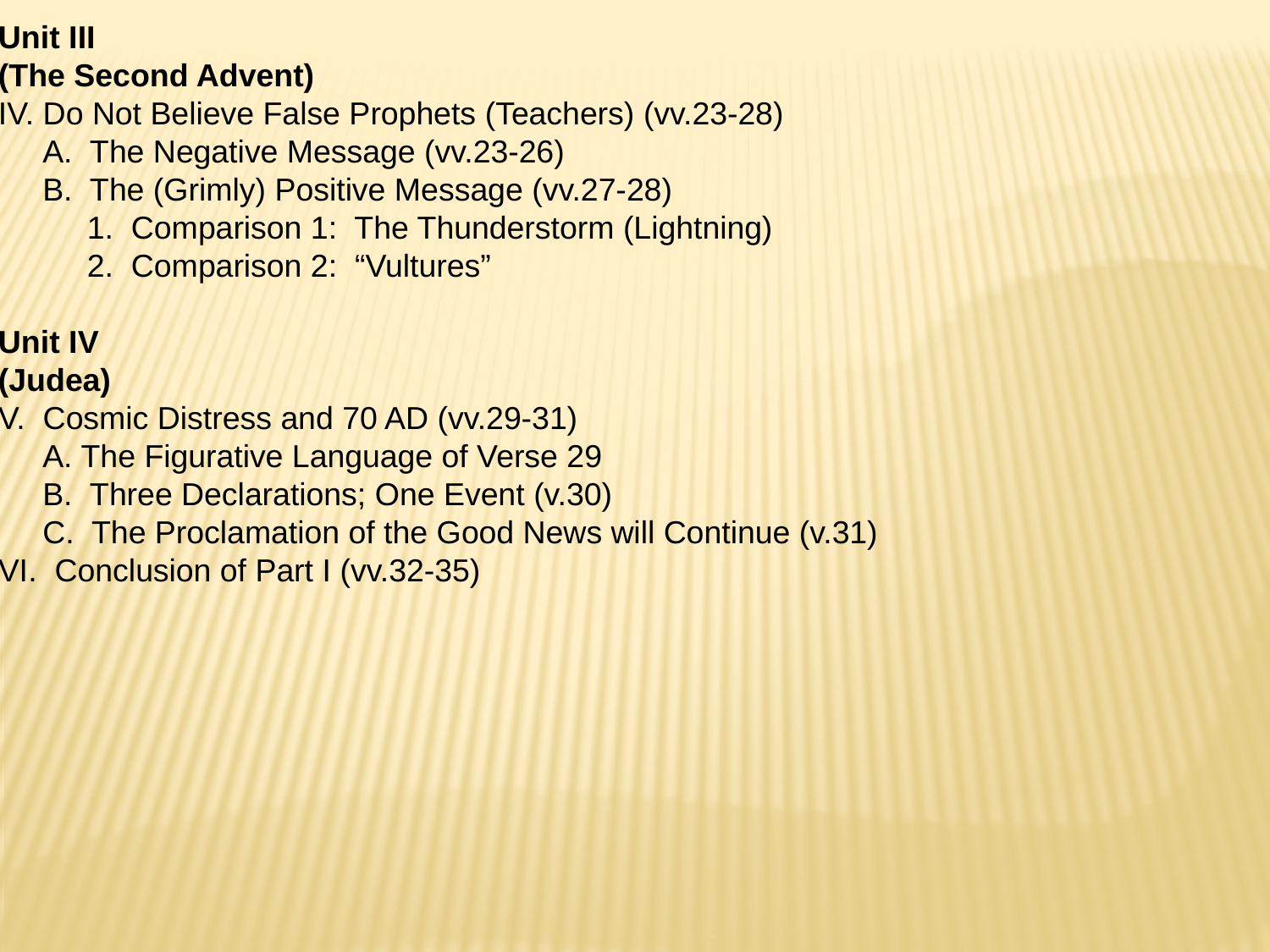

Unit III
(The Second Advent)
IV. Do Not Believe False Prophets (Teachers) (vv.23-28)
     A.  The Negative Message (vv.23-26)
     B.  The (Grimly) Positive Message (vv.27-28)
          1.  Comparison 1:  The Thunderstorm (Lightning)
          2.  Comparison 2:  “Vultures”

Unit IV
(Judea)
V.  Cosmic Distress and 70 AD (vv.29-31)
     A. The Figurative Language of Verse 29
     B.  Three Declarations; One Event (v.30)
     C.  The Proclamation of the Good News will Continue (v.31)
VI.  Conclusion of Part I (vv.32-35)